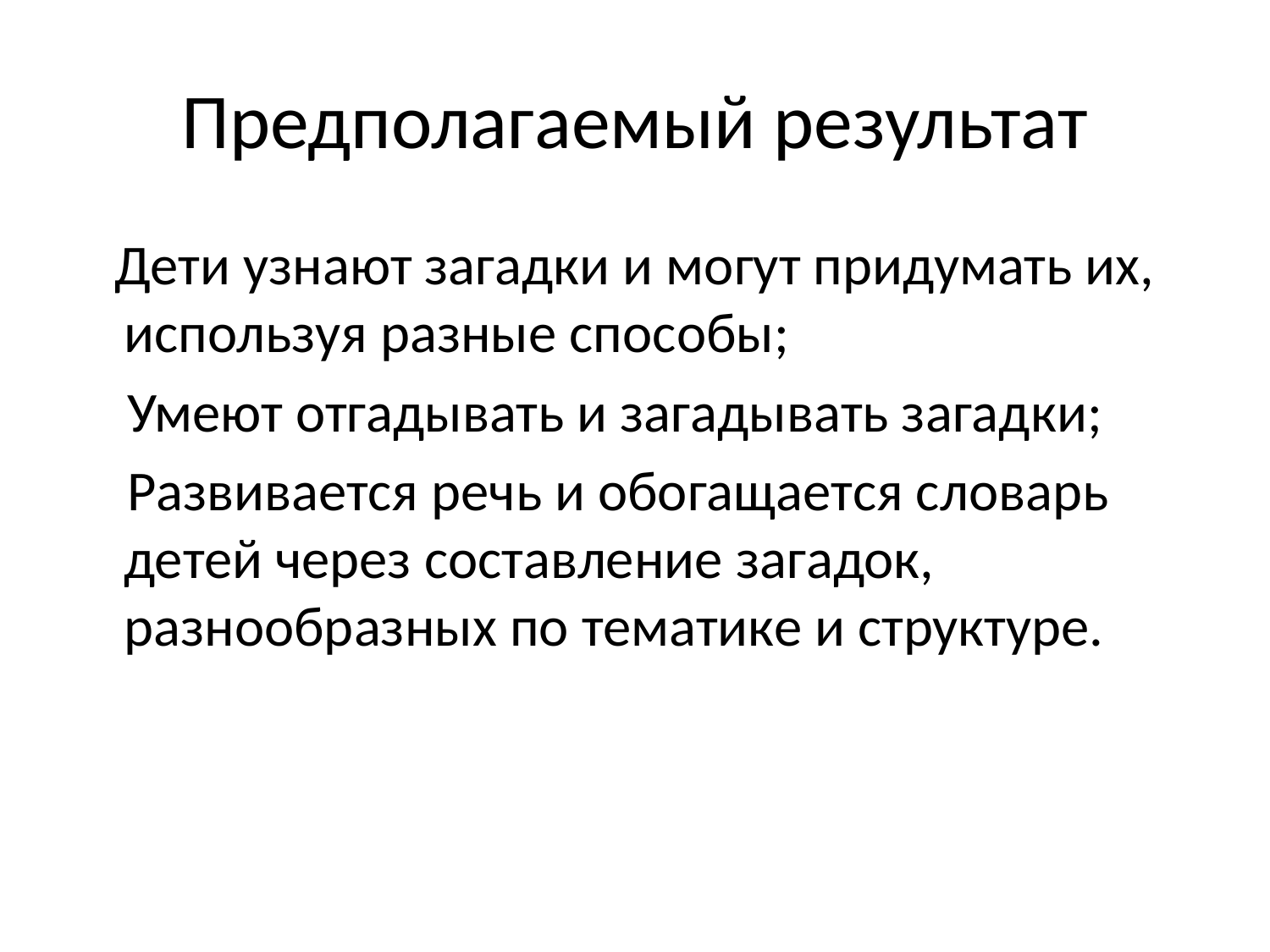

# Предполагаемый результат
   Дети узнают загадки и могут придумать их, используя разные способы;
    Умеют отгадывать и загадывать загадки;
    Развивается речь и обогащается словарь детей через составление загадок, разнообразных по тематике и структуре.